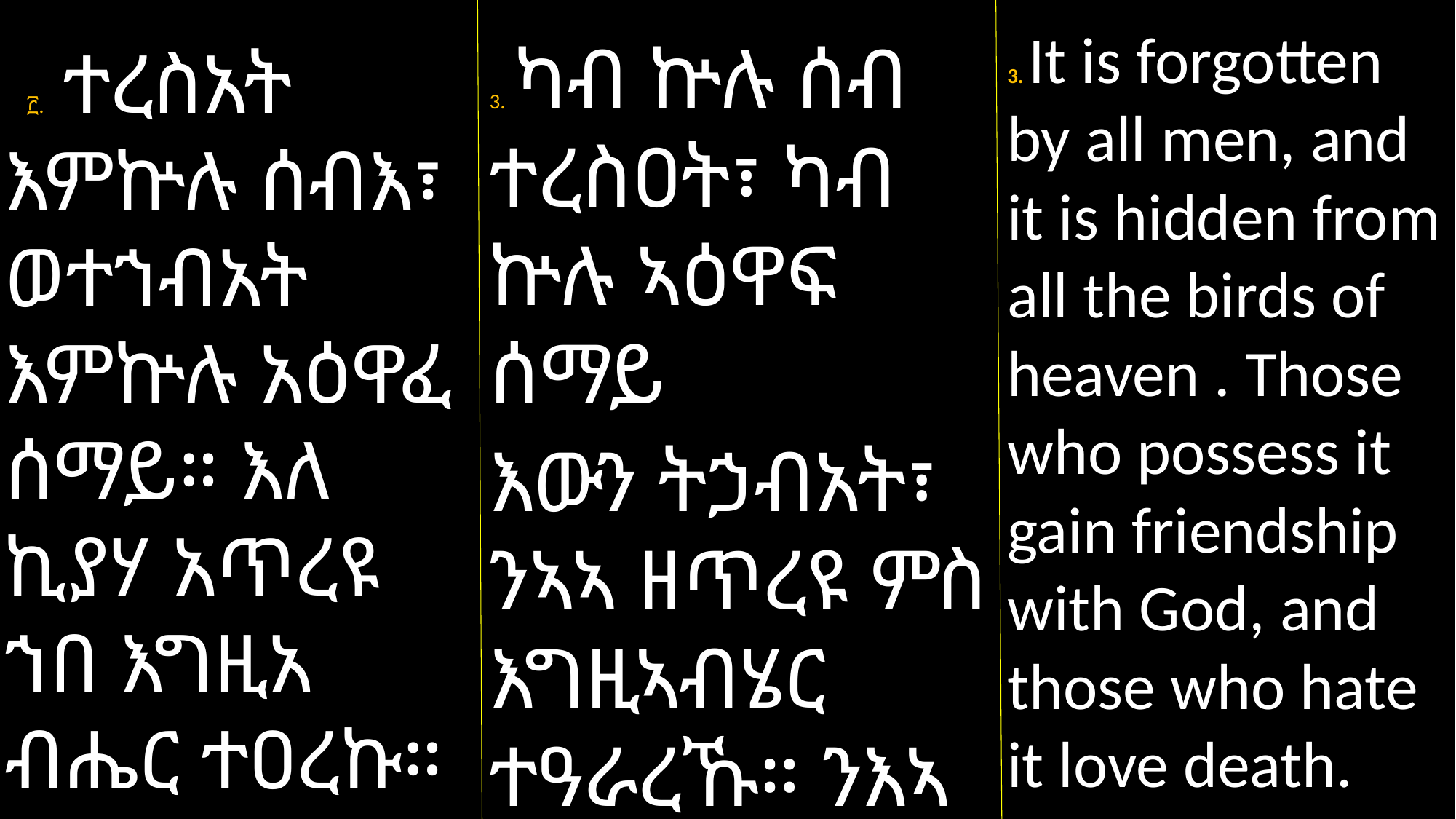

3. It is forgotten by all men, and it is hidden from all the birds of heaven . Those who possess it gain friendship with God, and those who hate it love death.
3.  ካብ ኵሉ ሰብ ተረስዐት፣ ካብ ኵሉ ኣዕዋፍ ሰማይ
እውን ትኃብአት፣ ንኣኣ ዘጥረዩ ምስ እግዚኣብሄር ተዓራረኹ። ንእኣ ዝጸልኡ ኸኣ
    ፫. ተረስአት እምኵሉ ሰብእ፣ ወተኀብአት እምኵሉ አዕዋፈ ሰማይ። እለ ኪያሃ አጥረዩ ኀበ እግዚአ
ብሔር ተዐረኩ። ወእለ ይጸልዕዋ